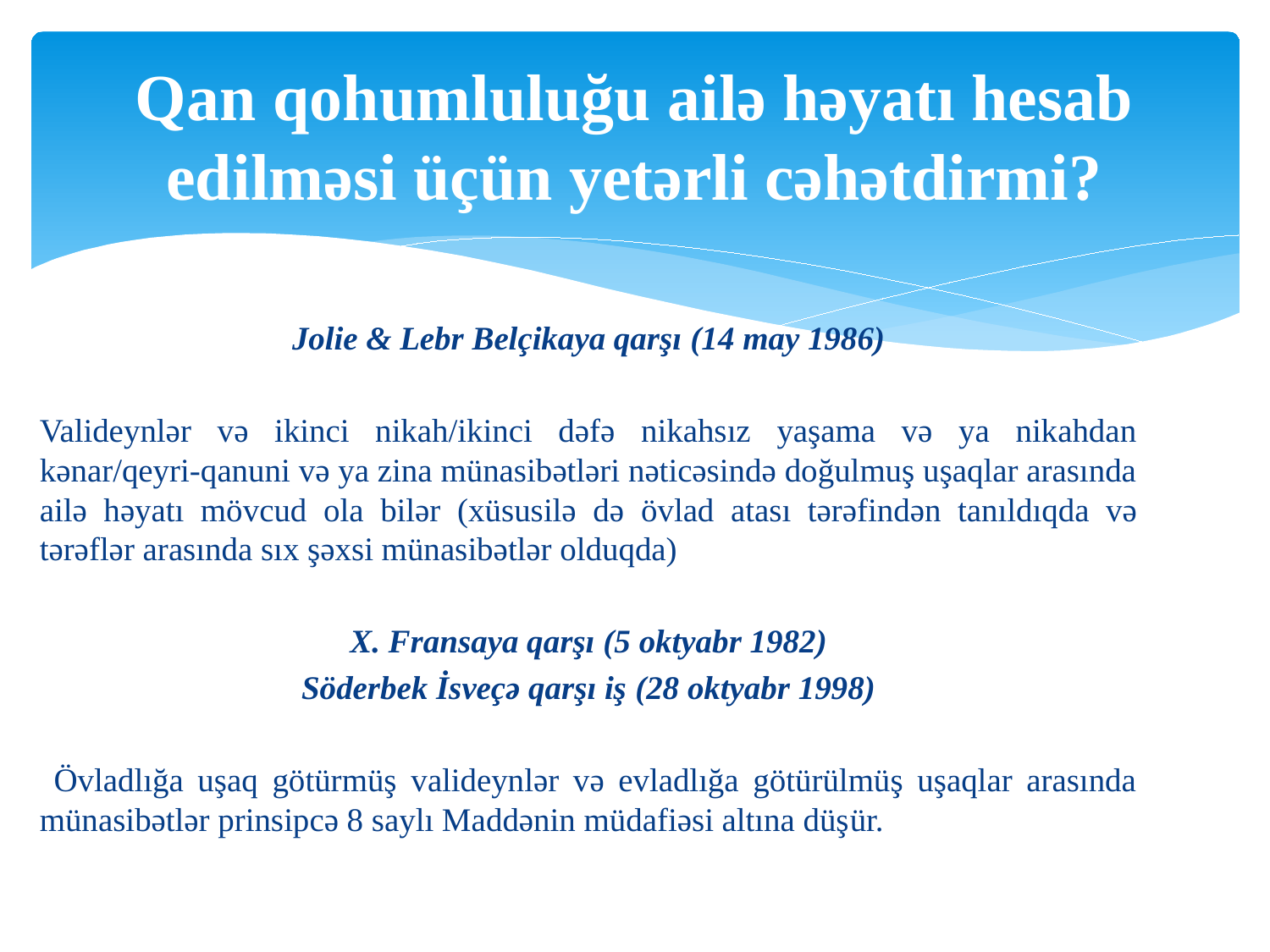

# Qan qohumluluğu ailə həyatı hesab edilməsi üçün yetərli cəhətdirmi?
Jolie & Lebr Belçikaya qarşı (14 may 1986)

Valideynlər və ikinci nikah/ikinci dəfə nikahsız yaşama və ya nikahdan kənar/qeyri-qanuni və ya zina münasibətləri nəticəsində doğulmuş uşaqlar arasında ailə həyatı mövcud ola bilər (xüsusilə də övlad atası tərəfindən tanıldıqda və tərəflər arasında sıx şəxsi münasibətlər olduqda)

X. Fransaya qarşı (5 oktyabr 1982)
Söderbek İsveçə qarşı iş (28 oktyabr 1998)

 Övladlığa uşaq götürmüş valideynlər və evladlığa götürülmüş uşaqlar arasında münasibətlər prinsipcə 8 saylı Maddənin müdafiəsi altına düşür.